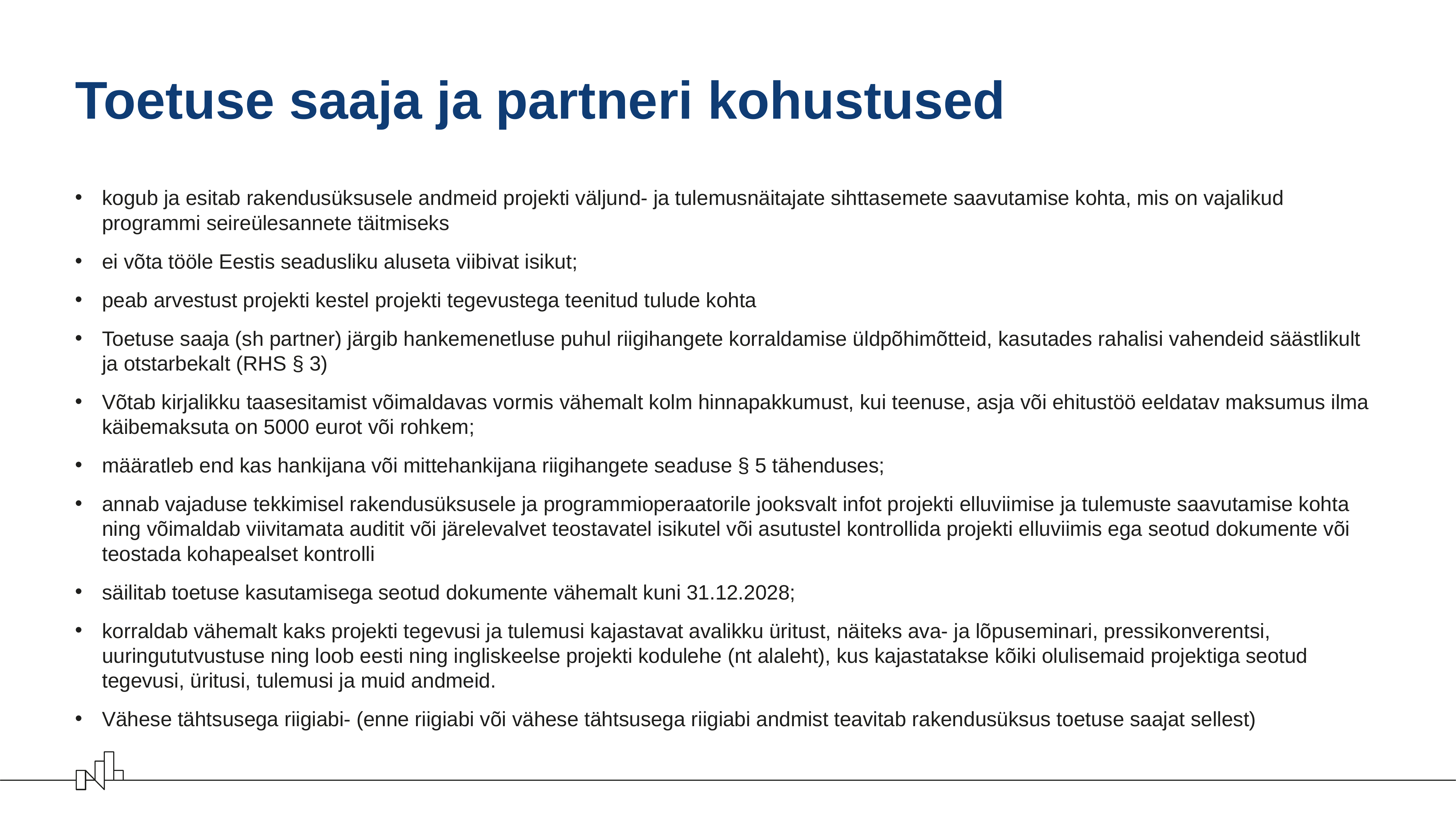

# Toetuse saaja ja partneri kohustused
kogub ja esitab rakendusüksusele andmeid projekti väljund- ja tulemusnäitajate sihttasemete saavutamise kohta, mis on vajalikud programmi seireülesannete täitmiseks
ei võta tööle Eestis seadusliku aluseta viibivat isikut;
peab arvestust projekti kestel projekti tegevustega teenitud tulude kohta
Toetuse saaja (sh partner) järgib hankemenetluse puhul riigihangete korraldamise üldpõhimõtteid, kasutades rahalisi vahendeid säästlikult ja otstarbekalt (RHS § 3)
Võtab kirjalikku taasesitamist võimaldavas vormis vähemalt kolm hinnapakkumust, kui teenuse, asja või ehitustöö eeldatav maksumus ilma käibemaksuta on 5000 eurot või rohkem;
määratleb end kas hankijana või mittehankijana riigihangete seaduse § 5 tähenduses;
annab vajaduse tekkimisel rakendusüksusele ja programmioperaatorile jooksvalt infot projekti elluviimise ja tulemuste saavutamise kohta ning võimaldab viivitamata auditit või järelevalvet teostavatel isikutel või asutustel kontrollida projekti elluviimis ega seotud dokumente või teostada kohapealset kontrolli
säilitab toetuse kasutamisega seotud dokumente vähemalt kuni 31.12.2028;
korraldab vähemalt kaks projekti tegevusi ja tulemusi kajastavat avalikku üritust, näiteks ava- ja lõpuseminari, pressikonverentsi, uuringututvustuse ning loob eesti ning ingliskeelse projekti kodulehe (nt alaleht), kus kajastatakse kõiki olulisemaid projektiga seotud tegevusi, üritusi, tulemusi ja muid andmeid.
Vähese tähtsusega riigiabi- (enne riigiabi või vähese tähtsusega riigiabi andmist teavitab rakendusüksus toetuse saajat sellest)